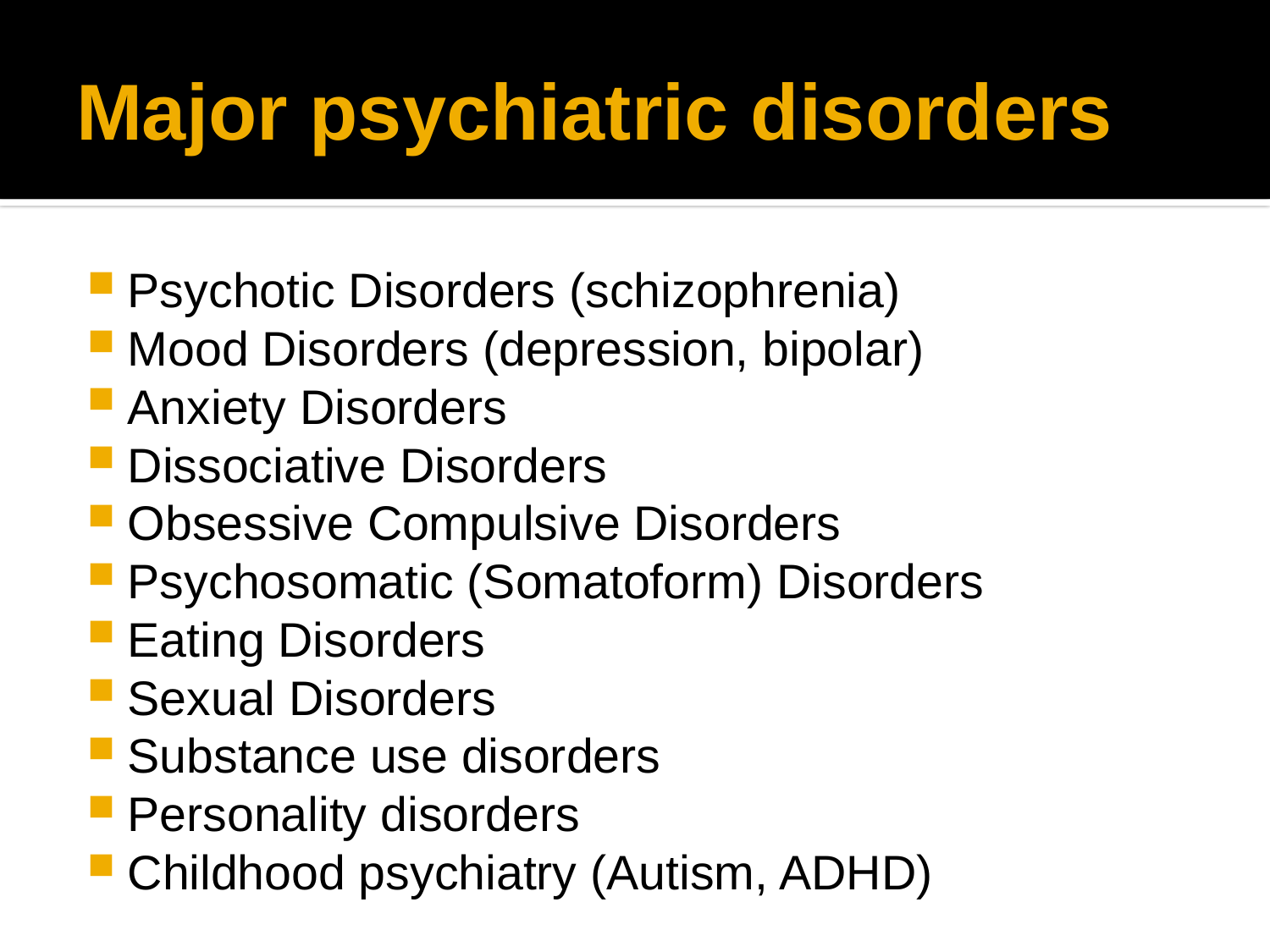

# Major psychiatric disorders
Psychotic Disorders (schizophrenia)
Mood Disorders (depression, bipolar)
Anxiety Disorders
Dissociative Disorders
Obsessive Compulsive Disorders
Psychosomatic (Somatoform) Disorders
Eating Disorders
Sexual Disorders
Substance use disorders
Personality disorders
Childhood psychiatry (Autism, ADHD)